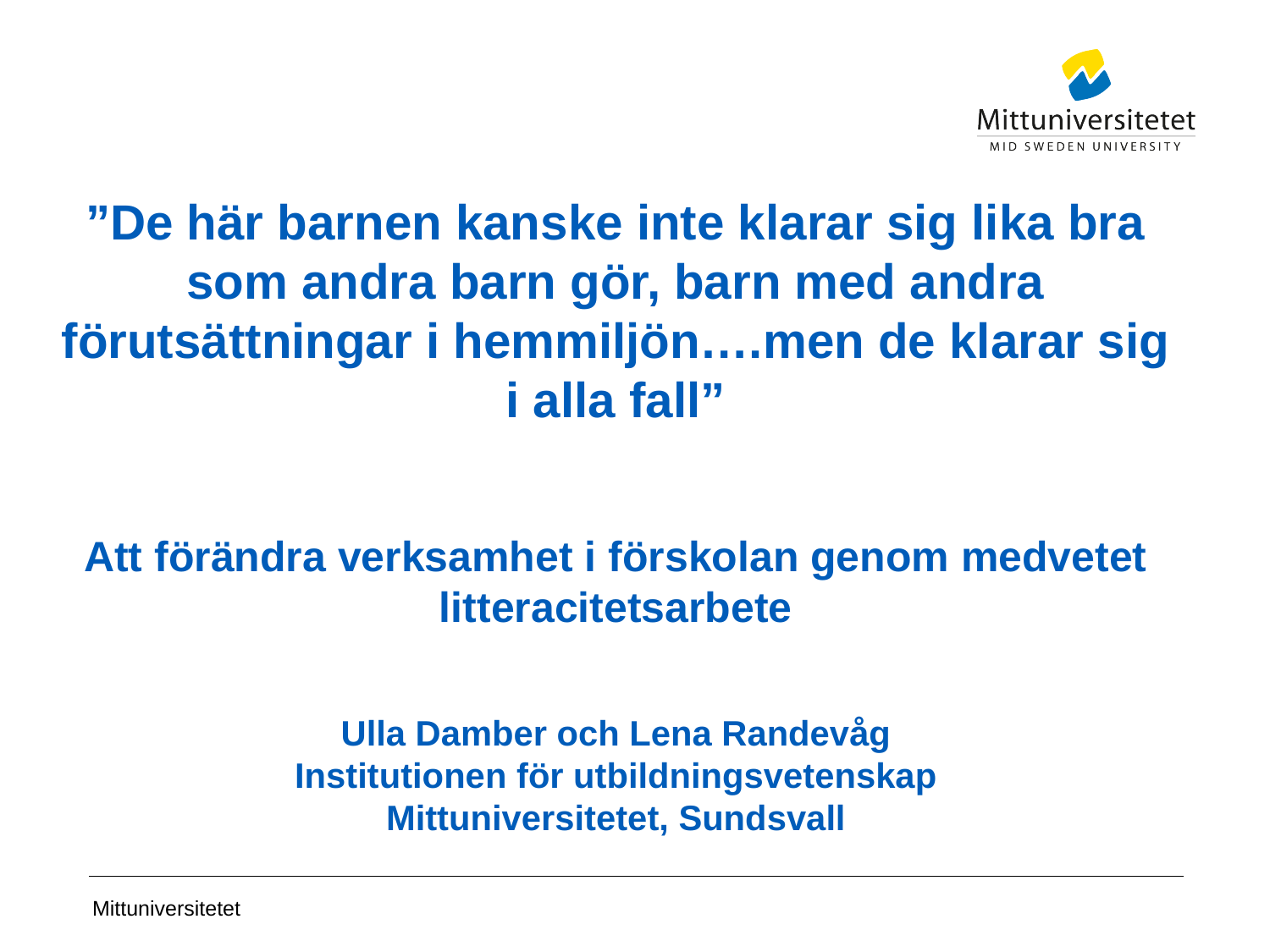

# ”De här barnen kanske inte klarar sig lika bra som andra barn gör, barn med andra förutsättningar i hemmiljön….men de klarar sig i alla fall” Att förändra verksamhet i förskolan genom medvetet litteracitetsarbete Ulla Damber och Lena Randevåg Institutionen för utbildningsvetenskap Mittuniversitetet, Sundsvall